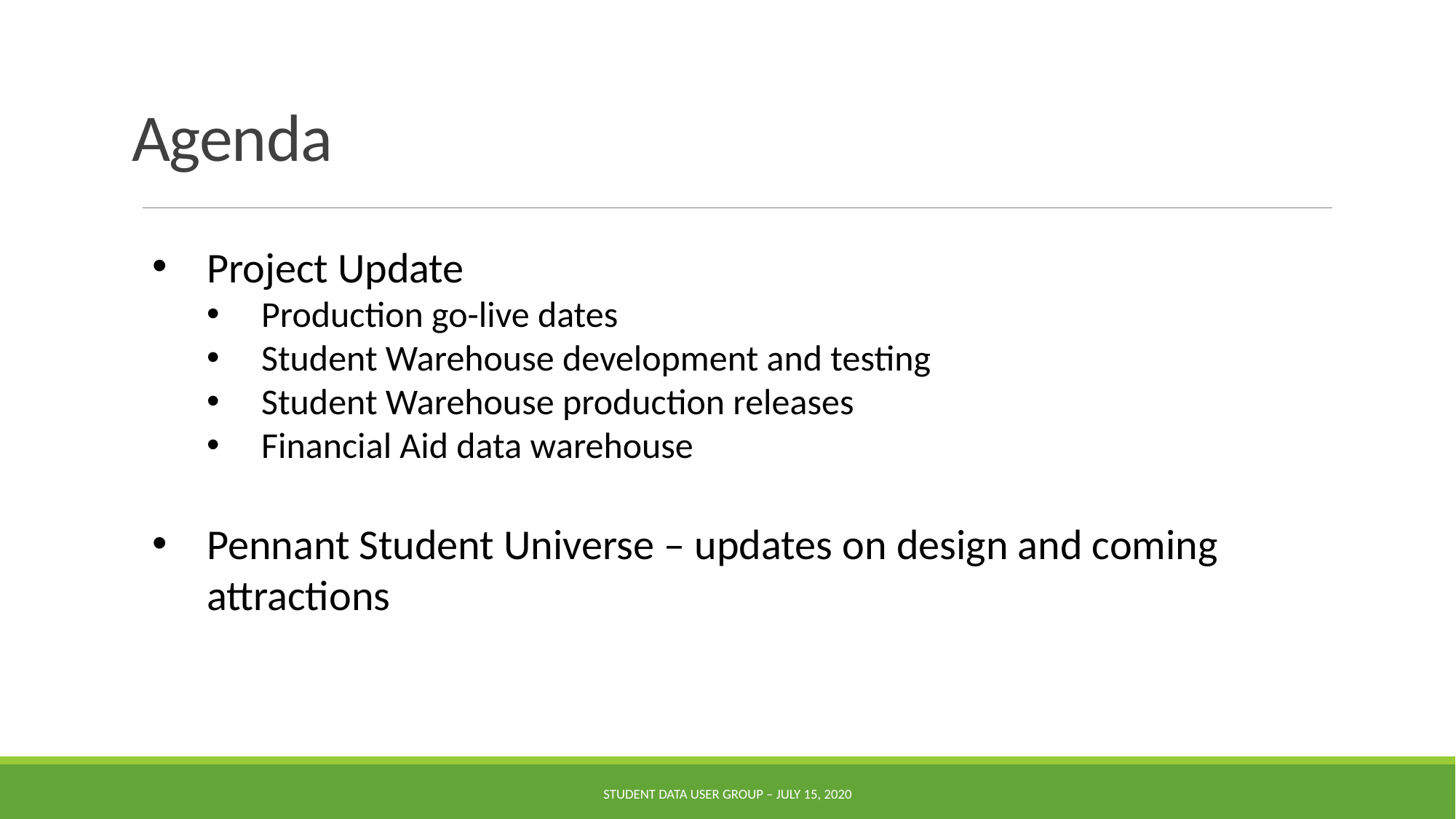

# Agenda
Project Update
Production go-live dates
Student Warehouse development and testing
Student Warehouse production releases
Financial Aid data warehouse

​Pennant Student Universe – updates on design and coming attractions

Student Data User Group – July 15, 2020